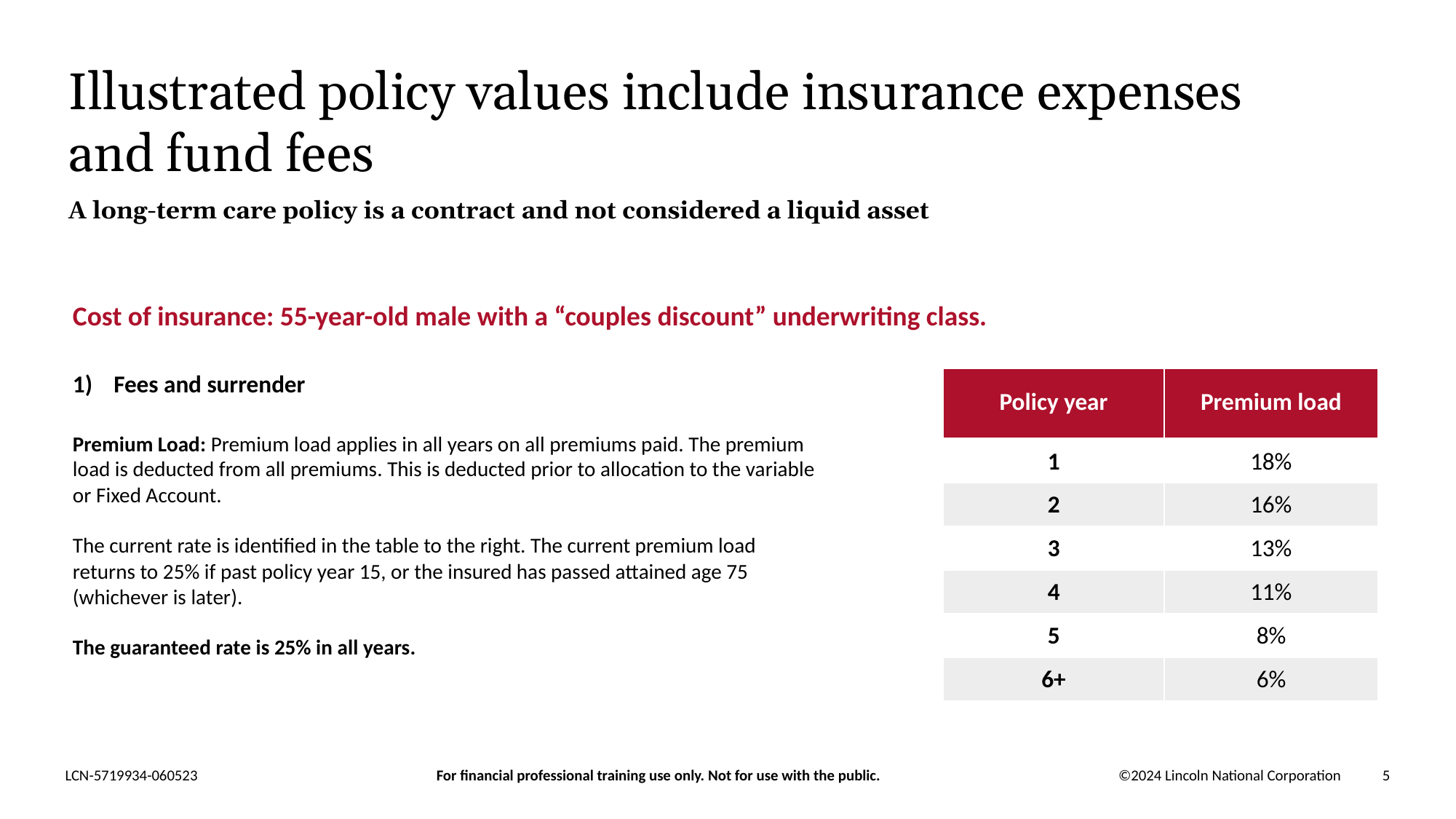

# Illustrated policy values include insurance expenses and fund fees
A long-term care policy is a contract and not considered a liquid asset
Cost of insurance: 55-year-old male with a “couples discount” underwriting class.
Fees and surrender

Premium Load: Premium load applies in all years on all premiums paid. The premium load is deducted from all premiums. This is deducted prior to allocation to the variable or Fixed Account.

The current rate is identified in the table to the right. The current premium load returns to 25% if past policy year 15, or the insured has passed attained age 75 (whichever is later).

The guaranteed rate is 25% in all years.
| Policy year | Premium load |
| --- | --- |
| 1 | 18% |
| 2 | 16% |
| 3 | 13% |
| 4 | 11% |
| 5 | 8% |
| 6+ | 6% |